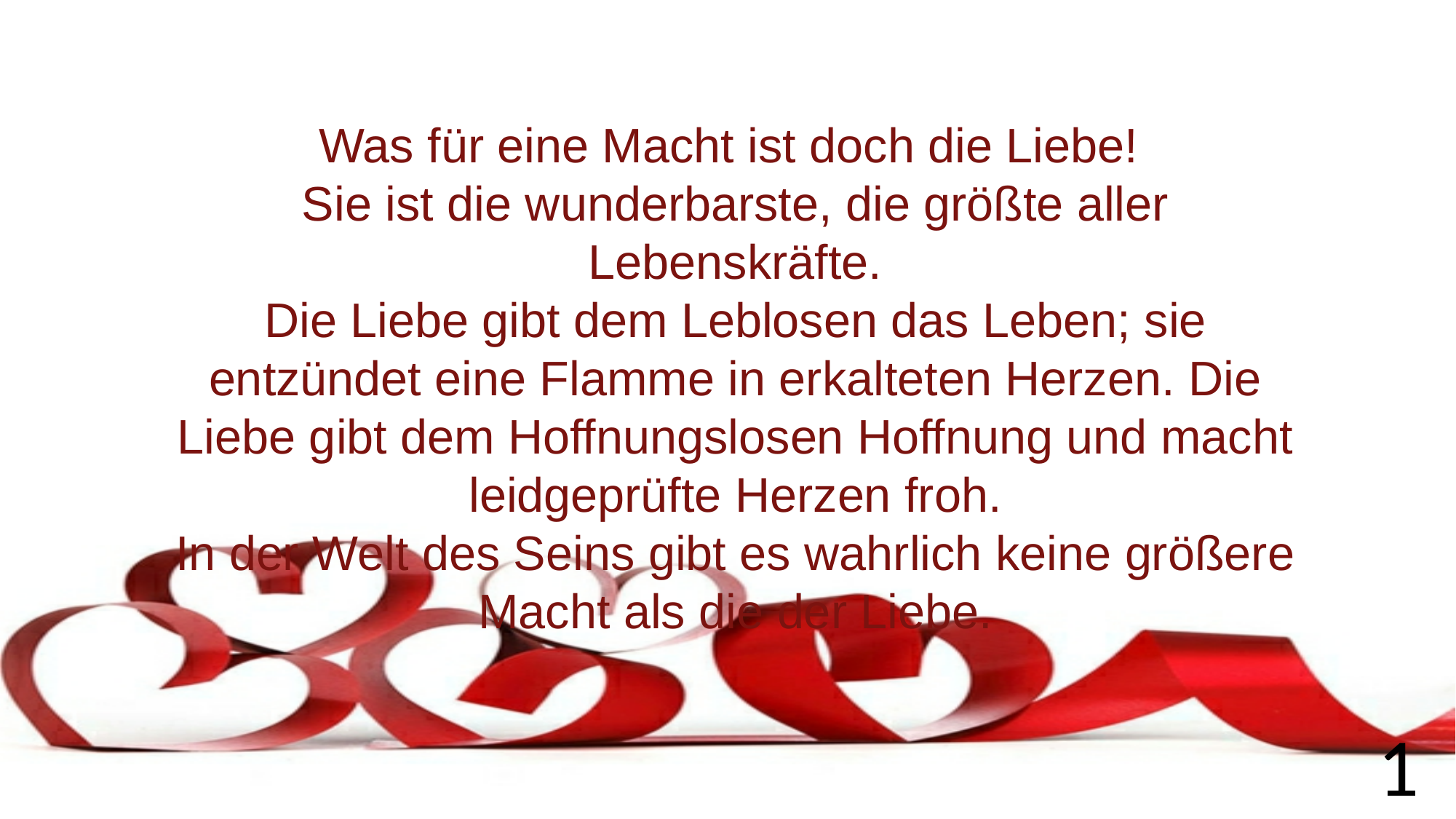

Was für eine Macht ist doch die Liebe!
Sie ist die wunderbarste, die größte aller Lebenskräfte.
Die Liebe gibt dem Leblosen das Leben; sie entzündet eine Flamme in erkalteten Herzen. Die Liebe gibt dem Hoffnungslosen Hoffnung und macht leidgeprüfte Herzen froh.
In der Welt des Seins gibt es wahrlich keine größere Macht als die der Liebe.
1